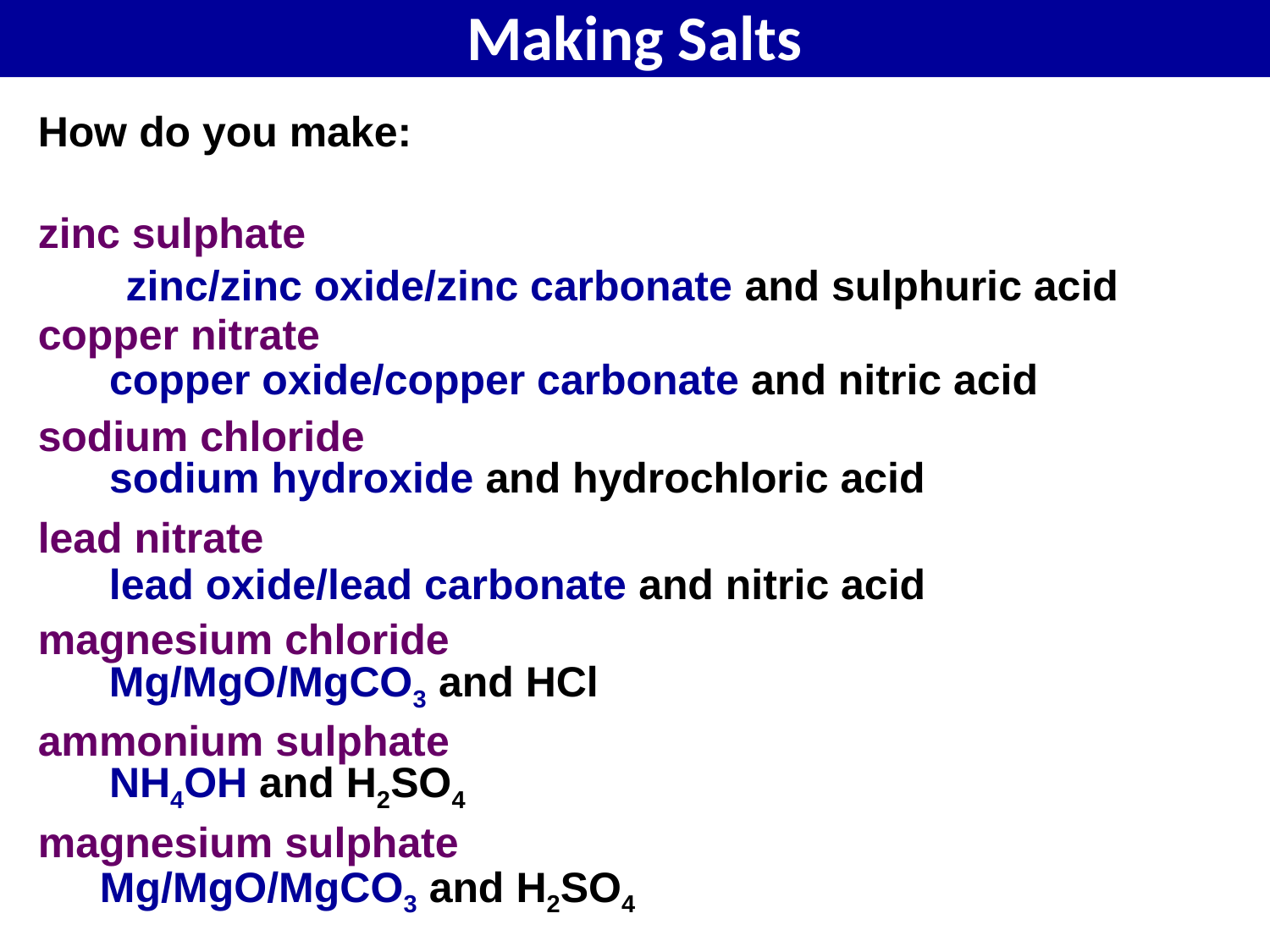

Making Salts
How do you make:

zinc sulphate
copper nitrate
sodium chloride
lead nitrate
magnesium chloride
ammonium sulphate
magnesium sulphate
zinc/zinc oxide/zinc carbonate and sulphuric acid
copper oxide/copper carbonate and nitric acid
sodium hydroxide and hydrochloric acid
lead oxide/lead carbonate and nitric acid
Mg/MgO/MgCO3 and HCl

NH4OH and H2SO4
Mg/MgO/MgCO3 and H2SO4